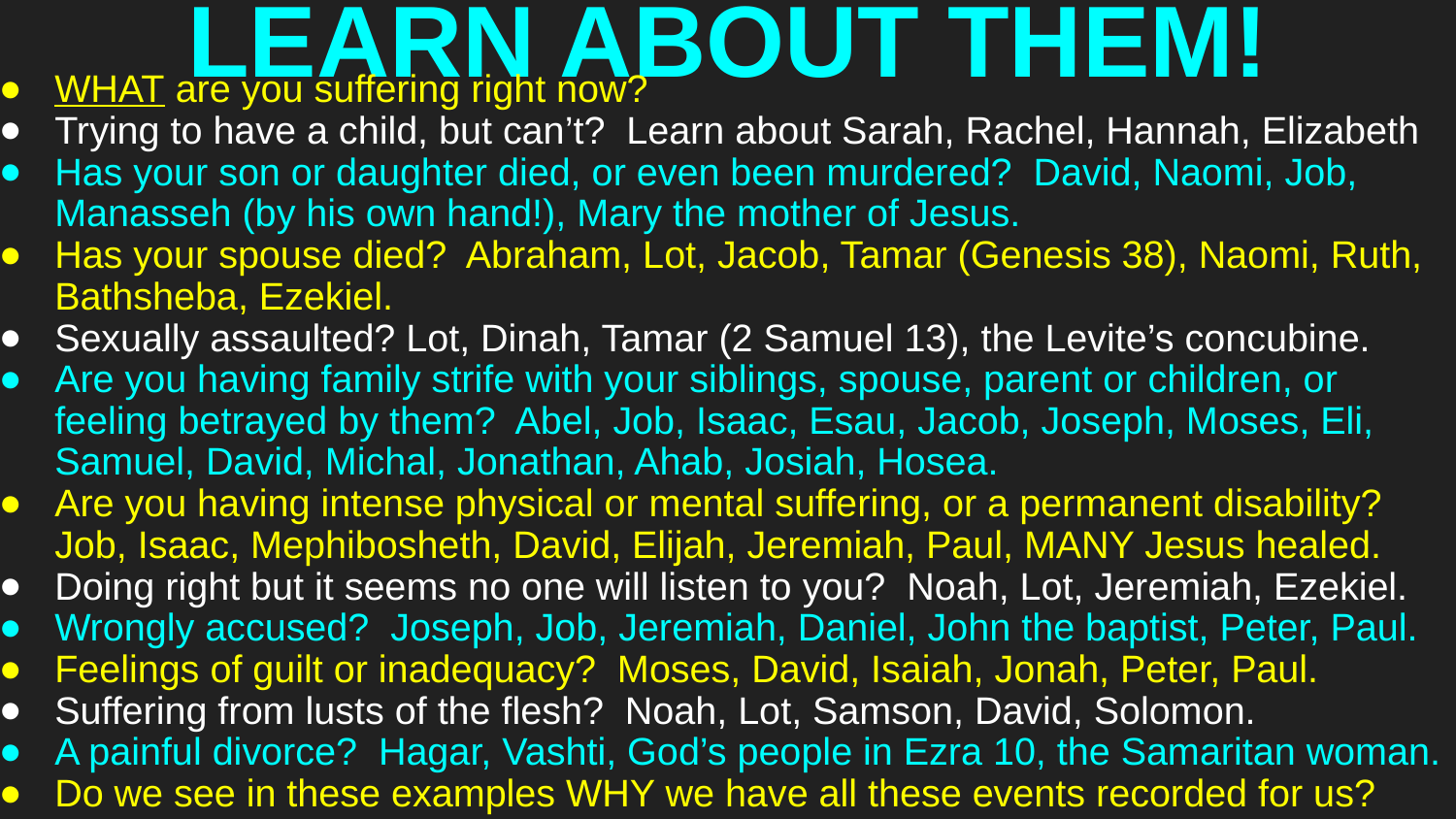

# LEARN ABOUT THEM!
WHAT are you suffering right now?
Trying to have a child, but can’t?  Learn about Sarah, Rachel, Hannah, Elizabeth
Has your son or daughter died, or even been murdered?  David, Naomi, Job, Manasseh (by his own hand!), Mary the mother of Jesus.
Has your spouse died?  Abraham, Lot, Jacob, Tamar (Genesis 38), Naomi, Ruth, Bathsheba, Ezekiel.
Sexually assaulted? Lot, Dinah, Tamar (2 Samuel 13), the Levite’s concubine.
Are you having family strife with your siblings, spouse, parent or children, or feeling betrayed by them?  Abel, Job, Isaac, Esau, Jacob, Joseph, Moses, Eli, Samuel, David, Michal, Jonathan, Ahab, Josiah, Hosea.
Are you having intense physical or mental suffering, or a permanent disability?  Job, Isaac, Mephibosheth, David, Elijah, Jeremiah, Paul, MANY Jesus healed.
Doing right but it seems no one will listen to you?  Noah, Lot, Jeremiah, Ezekiel.
Wrongly accused?  Joseph, Job, Jeremiah, Daniel, John the baptist, Peter, Paul.
Feelings of guilt or inadequacy?  Moses, David, Isaiah, Jonah, Peter, Paul.
Suffering from lusts of the flesh?  Noah, Lot, Samson, David, Solomon.
A painful divorce?  Hagar, Vashti, God’s people in Ezra 10, the Samaritan woman.
Do we see in these examples WHY we have all these events recorded for us?